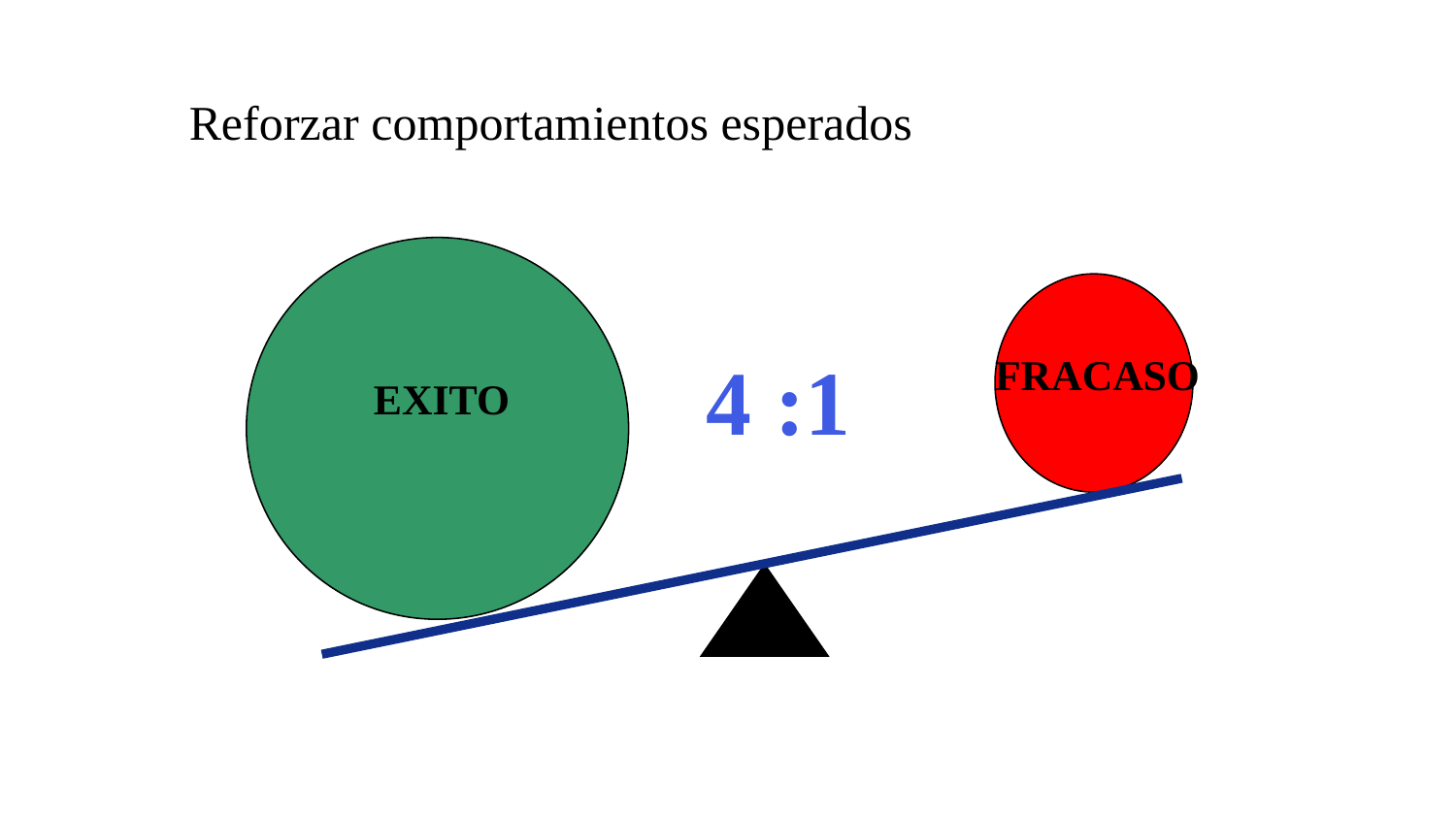

Reforzar comportamientos esperados

EXITO

FRACASO
4 :1